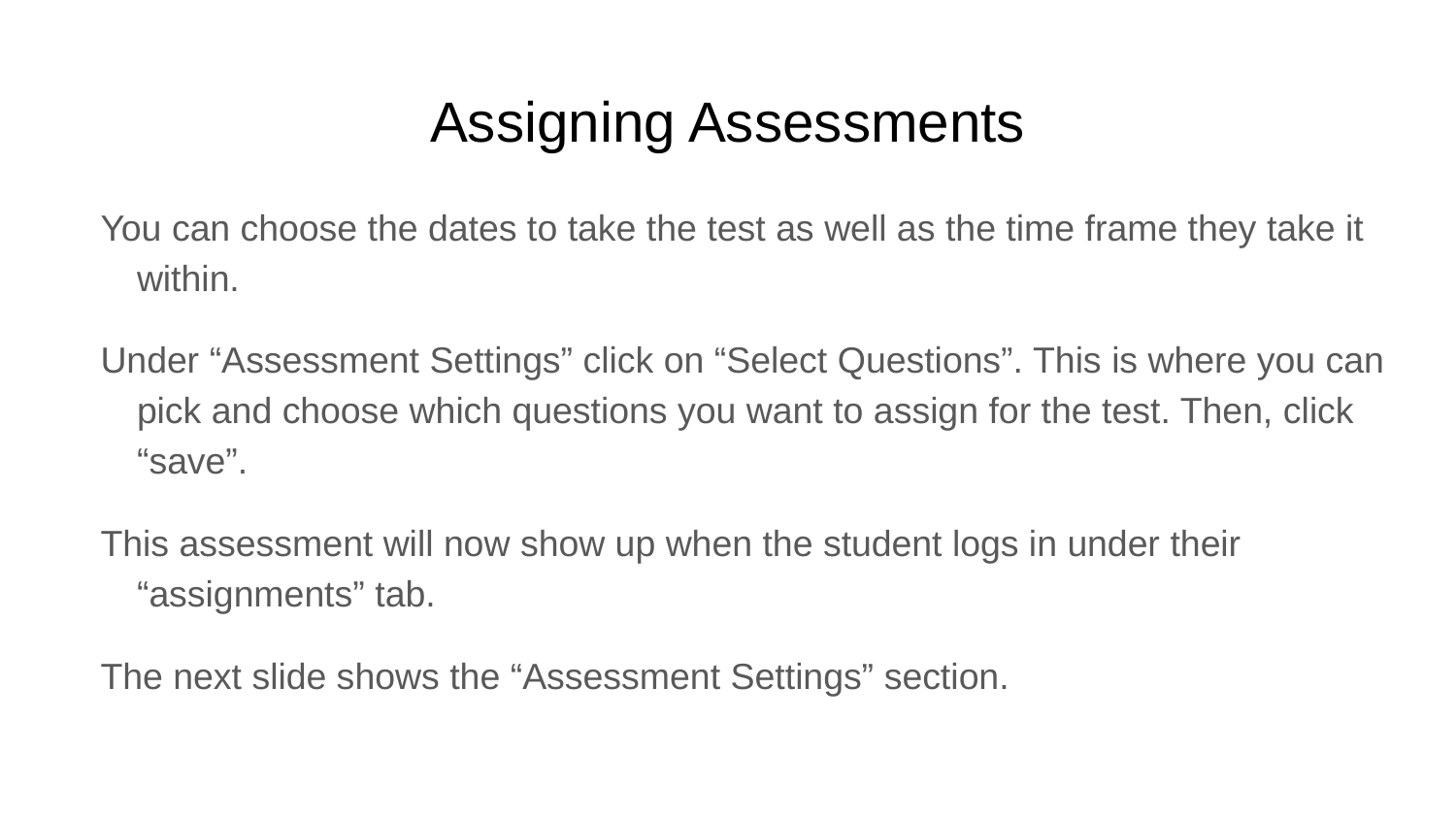

# Assigning Assessments
You can choose the dates to take the test as well as the time frame they take it within.
Under “Assessment Settings” click on “Select Questions”. This is where you can pick and choose which questions you want to assign for the test. Then, click “save”.
This assessment will now show up when the student logs in under their “assignments” tab.
The next slide shows the “Assessment Settings” section.